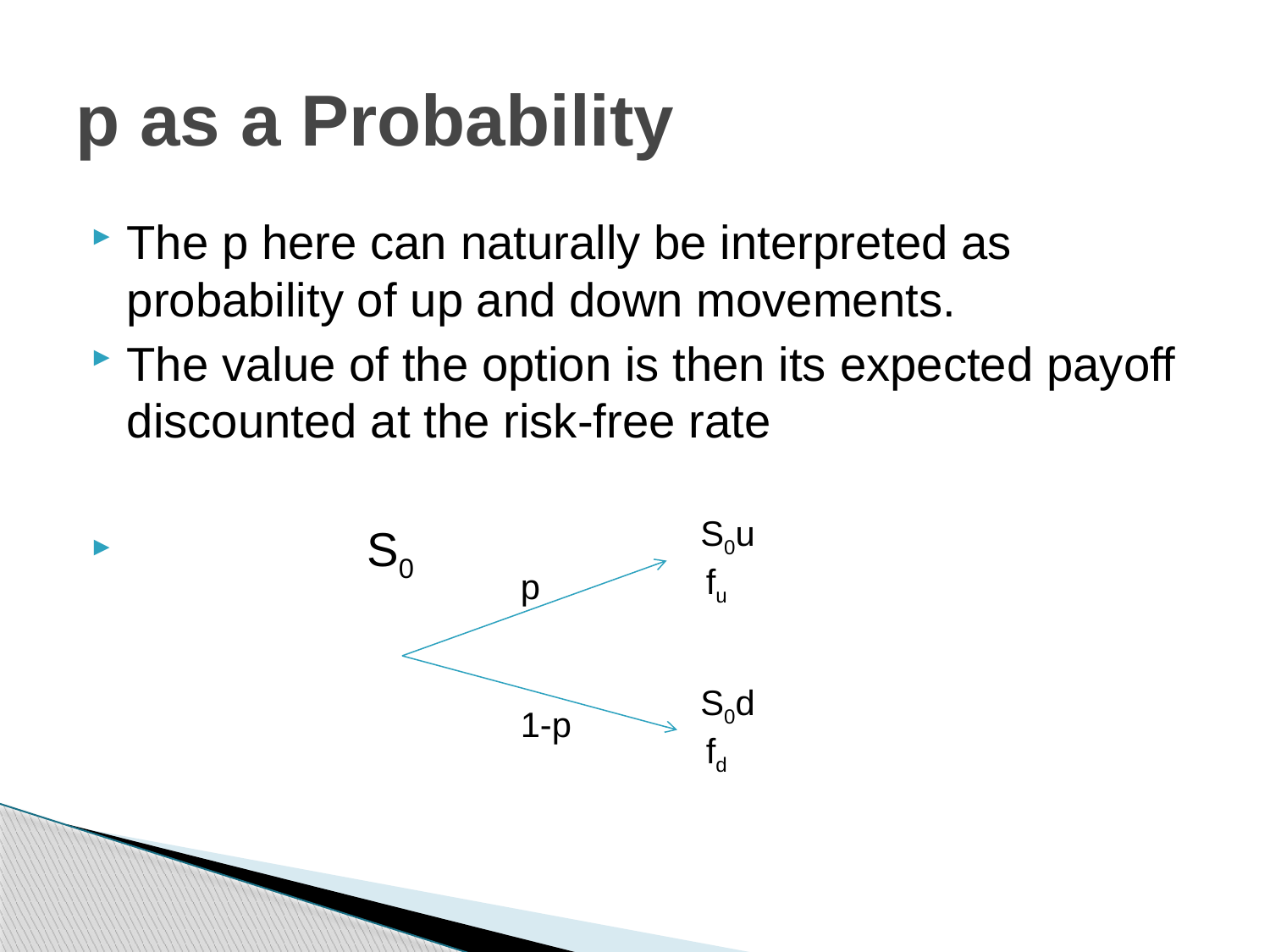

# p as a Probability
The p here can naturally be interpreted as probability of up and down movements.
The value of the option is then its expected payoff discounted at the risk-free rate

                  S0
S0u
 fu
p
S0d
 fd
1-p